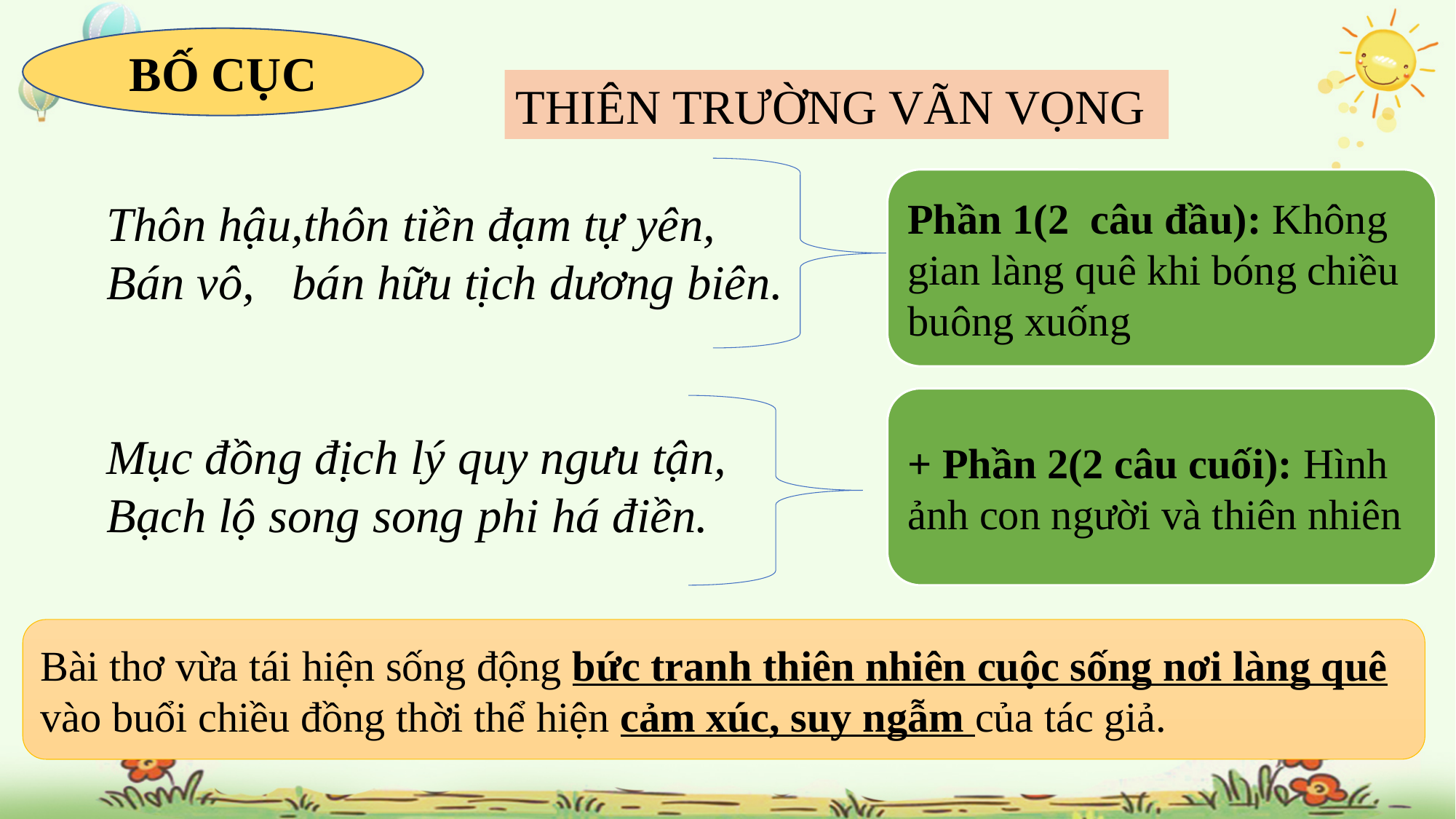

BỐ CỤC
THIÊN TRƯỜNG VÃN VỌNG

Phần 1(2  câu đầu): Không gian làng quê khi bóng chiều buông xuống
Thôn hậu,thôn tiền đạm tự yên,
Bán vô,   bán hữu tịch dương biên.

Mục đồng địch lý quy ngưu tận,
Bạch lộ song song phi há điền.
+ Phần 2(2 câu cuối): Hình ảnh con người và thiên nhiên

Bài thơ vừa tái hiện sống động bức tranh thiên nhiên cuộc sống nơi làng quê vào buổi chiều đồng thời thể hiện cảm xúc, suy ngẫm của tác giả.